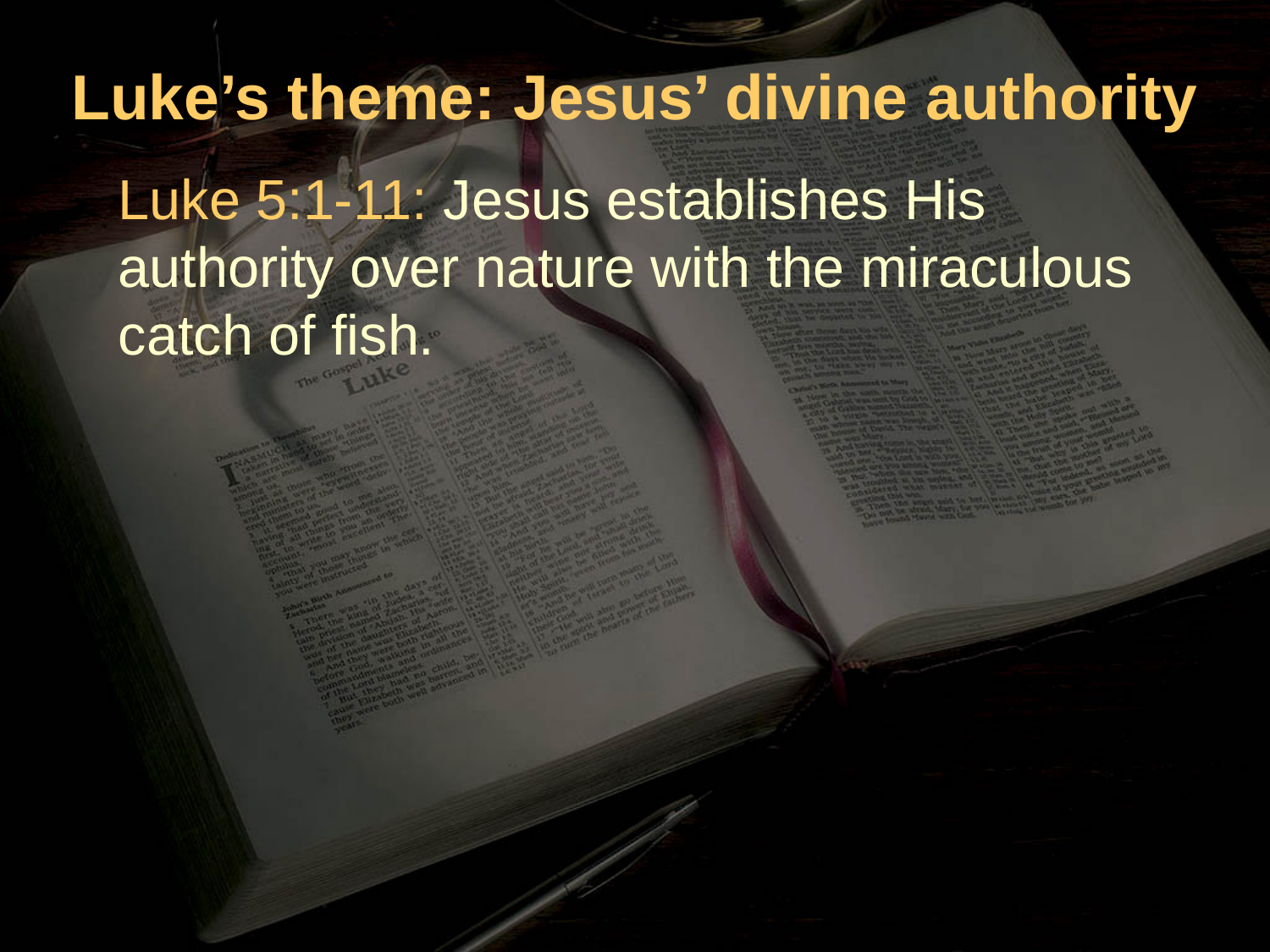

Luke’s theme: Jesus’ divine authority
Luke 5:1-11: Jesus establishes His authority over nature with the miraculous catch of fish.